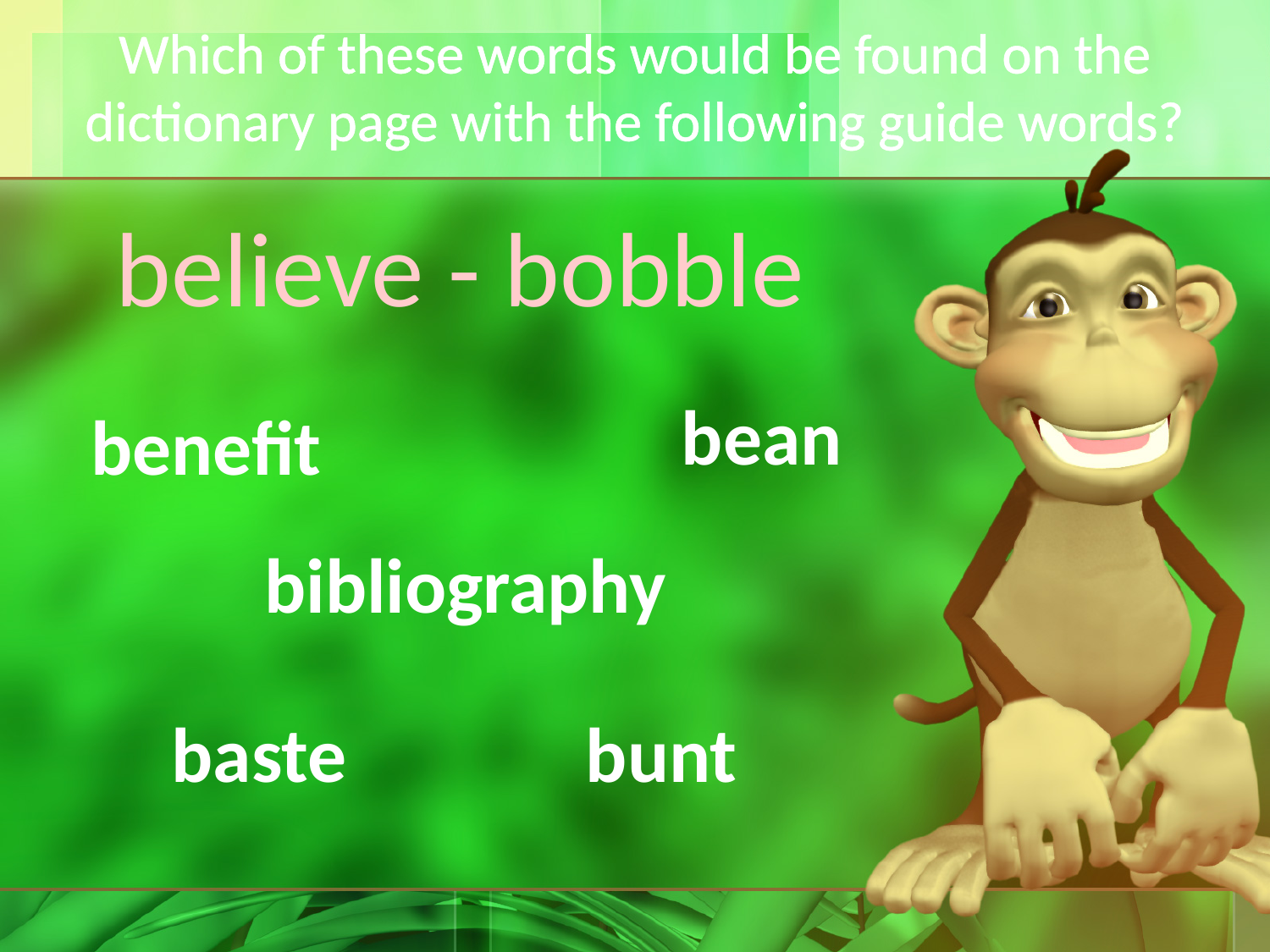

# Which of these words would be found on the dictionary page with the following guide words?
believe - bobble
bean
benefit
bibliography
baste
bunt